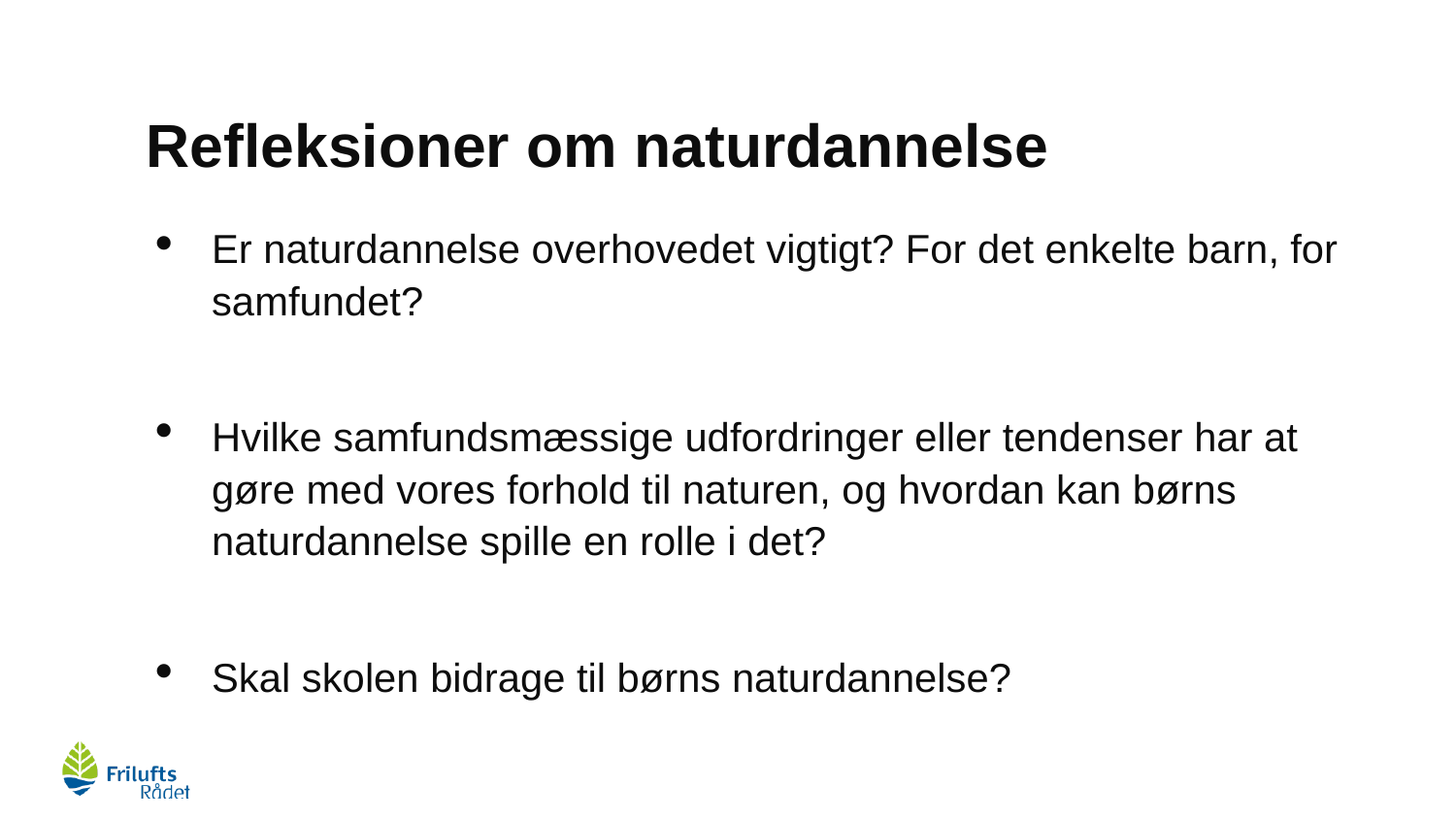

# Refleksioner om naturdannelse

Er naturdannelse overhovedet vigtigt? For det enkelte barn, for samfundet?

Hvilke samfundsmæssige udfordringer eller tendenser har at gøre med vores forhold til naturen, og hvordan kan børns naturdannelse spille en rolle i det?

Skal skolen bidrage til børns naturdannelse?